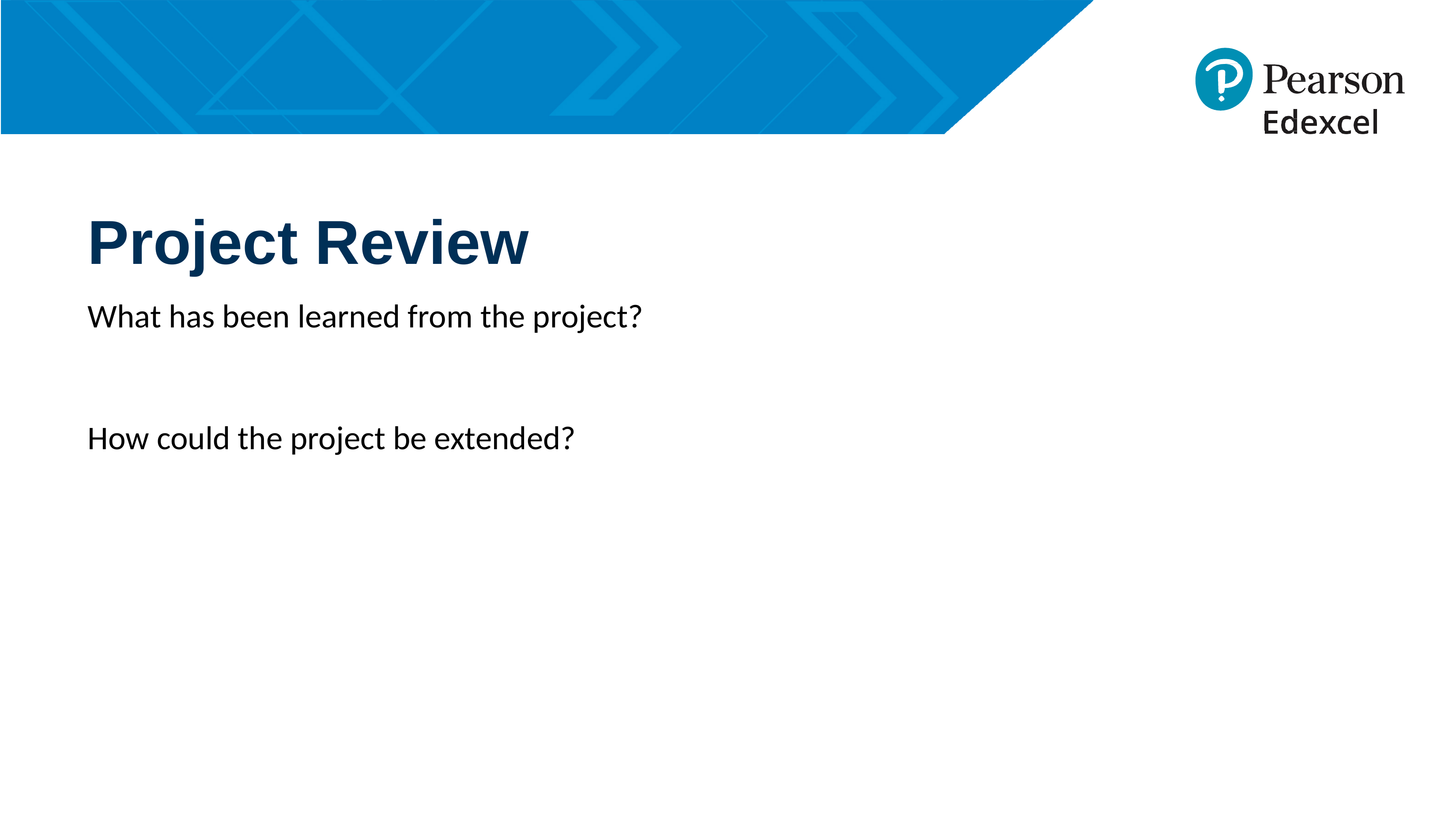

Project Review
What has been learned from the project?

How could the project be extended?